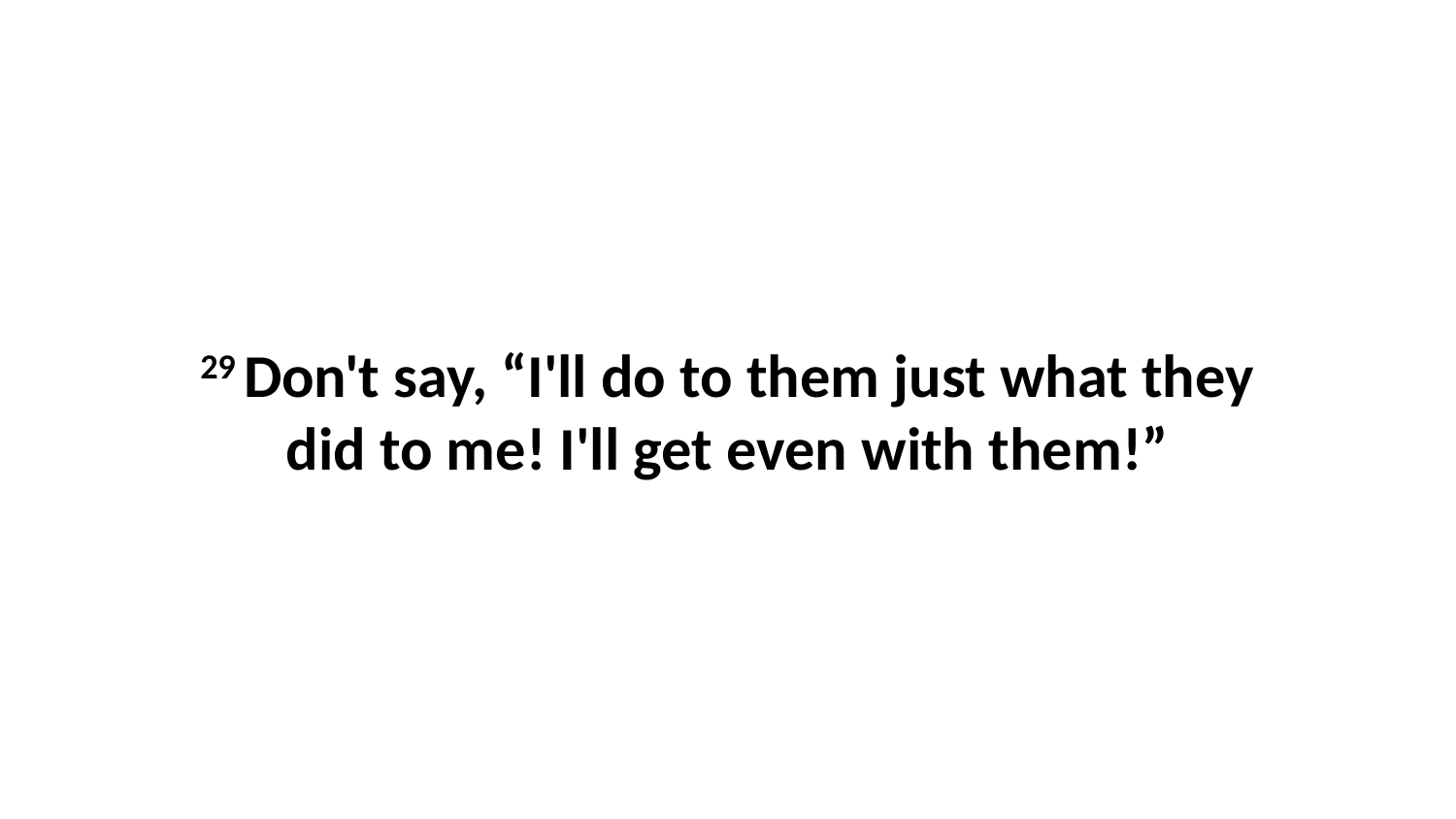

29 Don't say, “I'll do to them just what they did to me! I'll get even with them!”